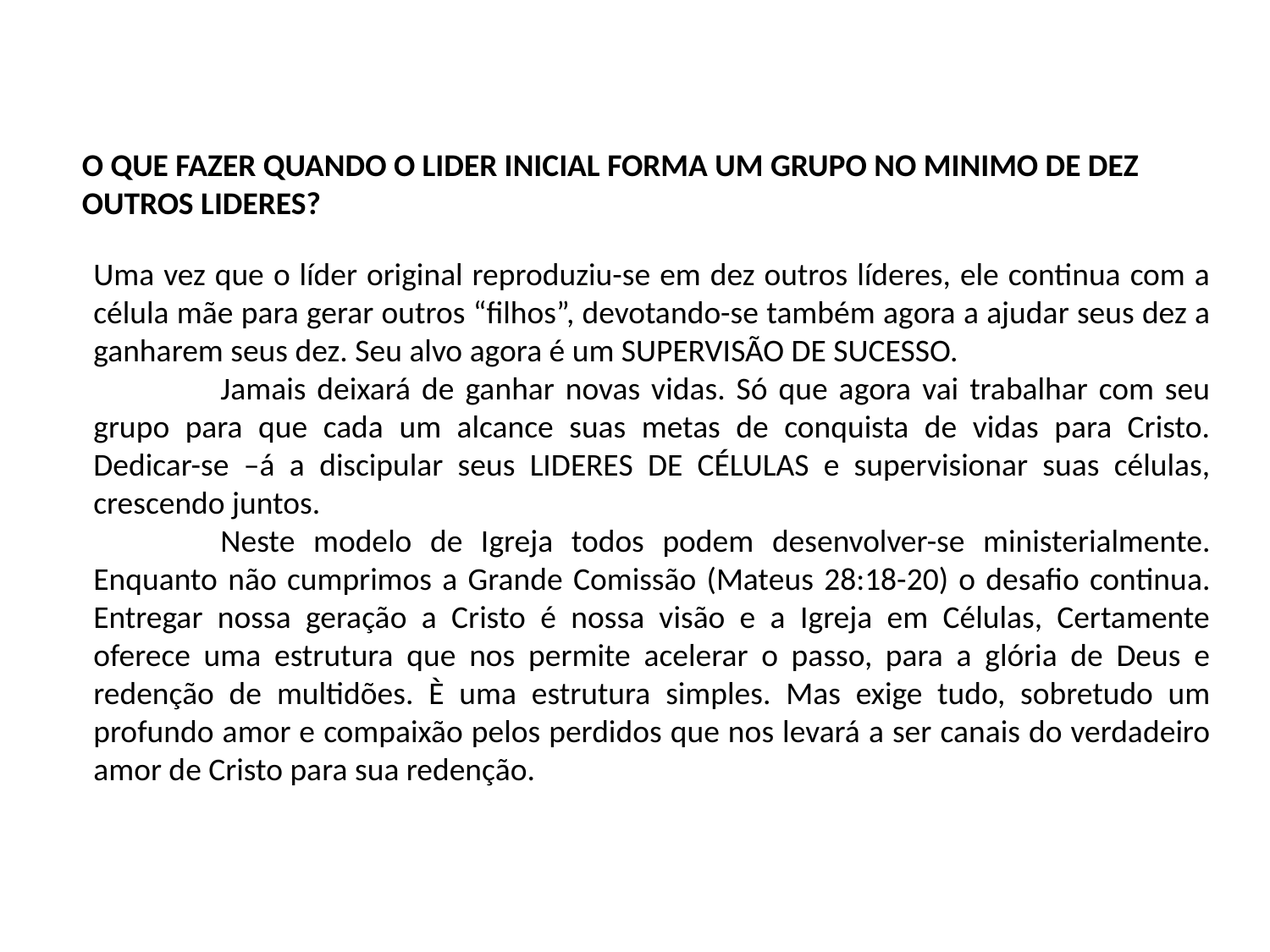

O QUE FAZER QUANDO O LIDER INICIAL FORMA UM GRUPO NO MINIMO DE DEZ OUTROS LIDERES?
Uma vez que o líder original reproduziu-se em dez outros líderes, ele continua com a célula mãe para gerar outros “filhos”, devotando-se também agora a ajudar seus dez a ganharem seus dez. Seu alvo agora é um SUPERVISÃO DE SUCESSO.
	Jamais deixará de ganhar novas vidas. Só que agora vai trabalhar com seu grupo para que cada um alcance suas metas de conquista de vidas para Cristo. Dedicar-se –á a discipular seus LIDERES DE CÉLULAS e supervisionar suas células, crescendo juntos.
	Neste modelo de Igreja todos podem desenvolver-se ministerialmente. Enquanto não cumprimos a Grande Comissão (Mateus 28:18-20) o desafio continua. Entregar nossa geração a Cristo é nossa visão e a Igreja em Células, Certamente oferece uma estrutura que nos permite acelerar o passo, para a glória de Deus e redenção de multidões. È uma estrutura simples. Mas exige tudo, sobretudo um profundo amor e compaixão pelos perdidos que nos levará a ser canais do verdadeiro amor de Cristo para sua redenção.